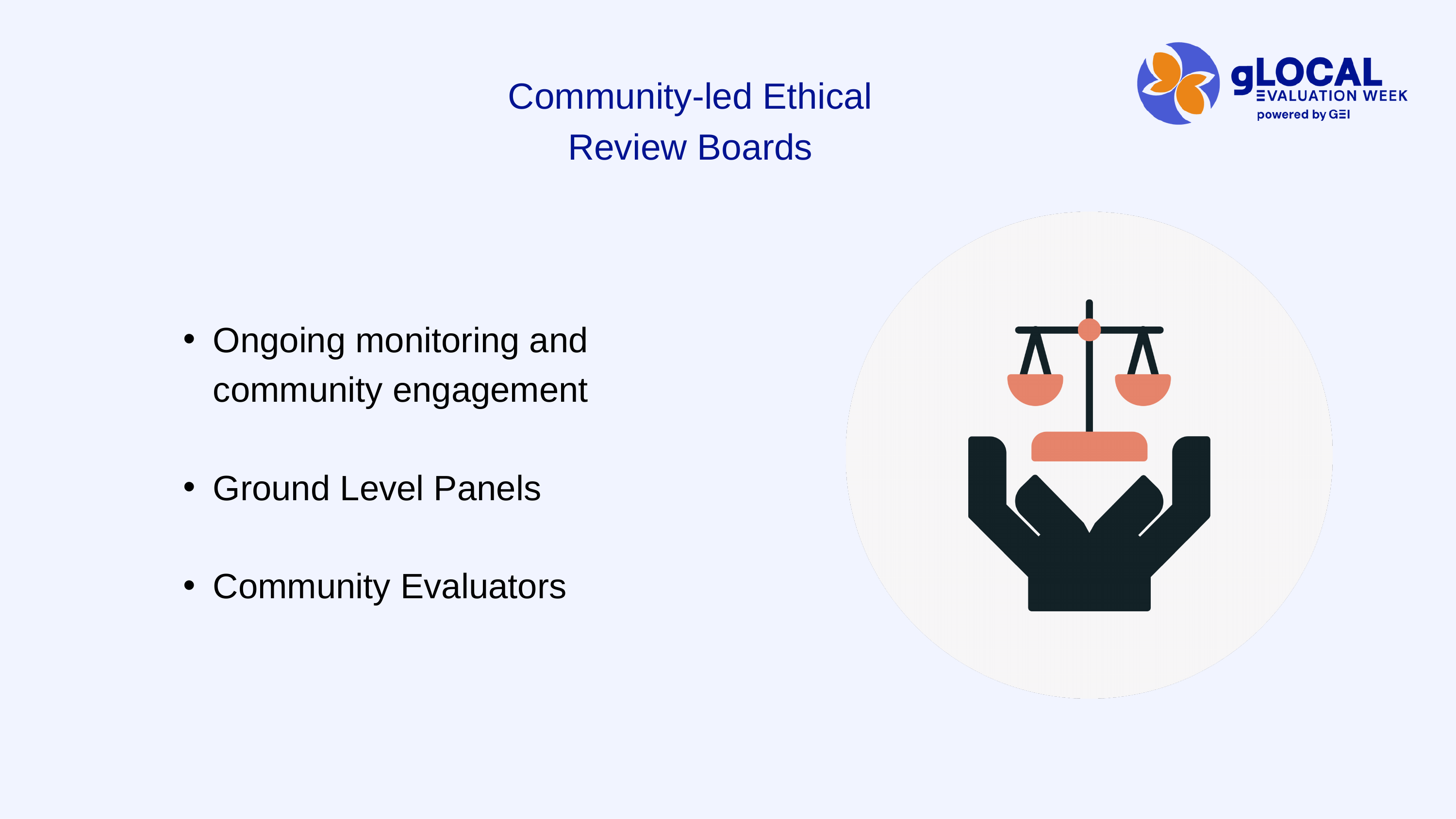

Community-led Ethical Review Boards

Ongoing monitoring and community engagement

Ground Level Panels

Community Evaluators